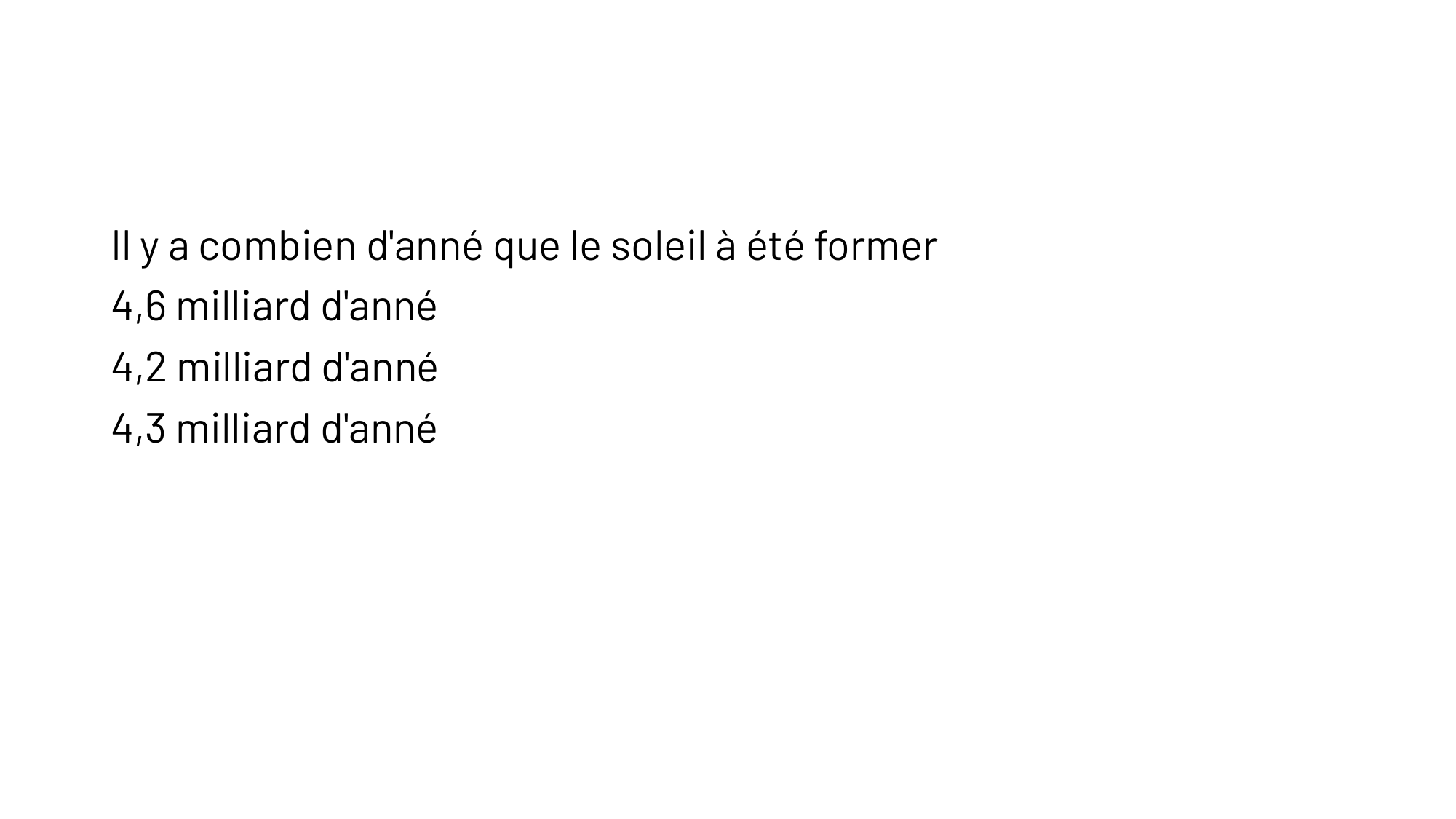

#
Il y a combien d'anné que le soleil à été former
4,6 milliard d'anné
4,2 milliard d'anné
4,3 milliard d'anné